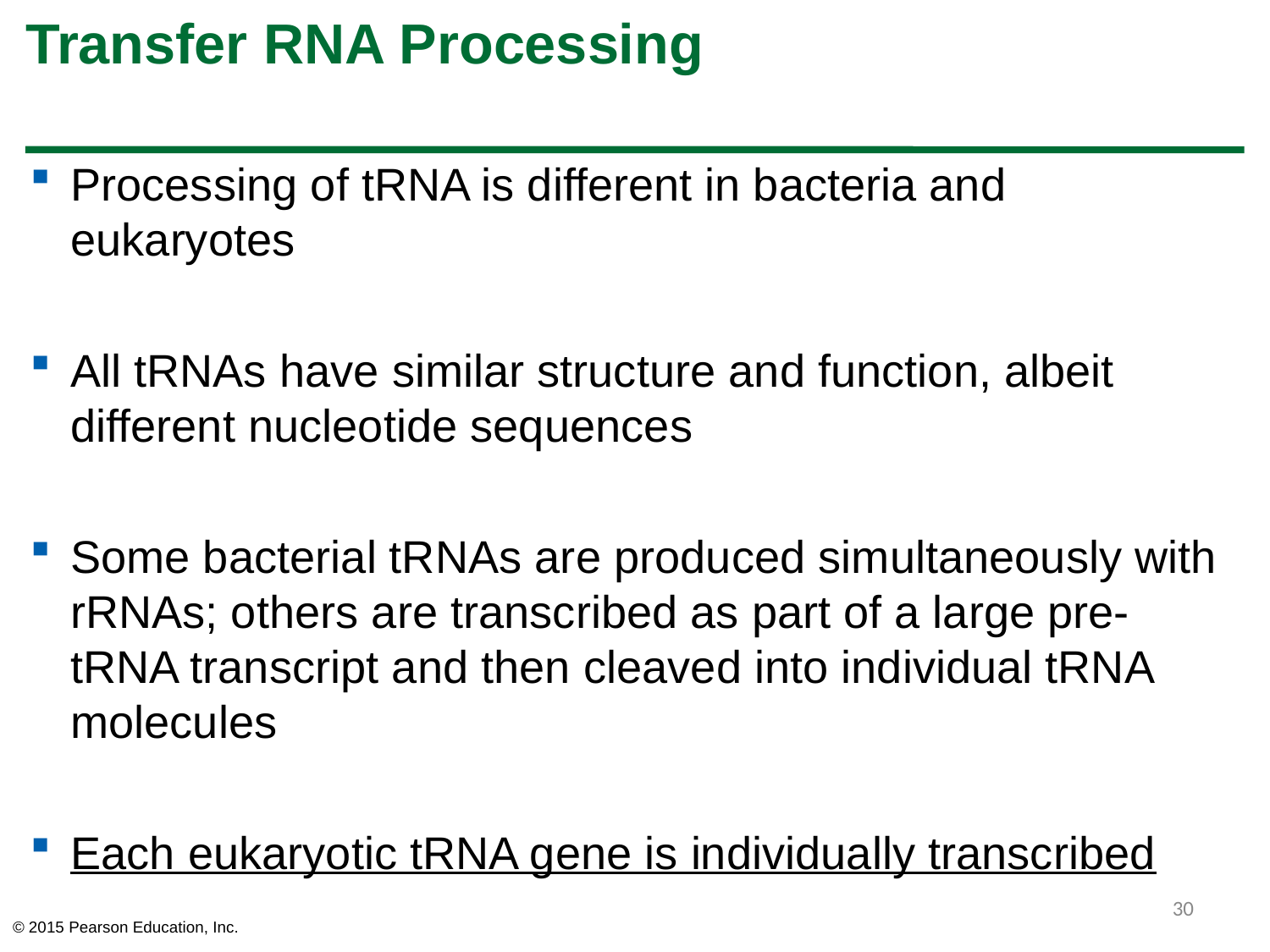

# Transfer RNA Processing
Processing of tRNA is different in bacteria and eukaryotes

All tRNAs have similar structure and function, albeit different nucleotide sequences

Some bacterial tRNAs are produced simultaneously with rRNAs; others are transcribed as part of a large pre-tRNA transcript and then cleaved into individual tRNA molecules

Each eukaryotic tRNA gene is individually transcribed
30
© 2015 Pearson Education, Inc.